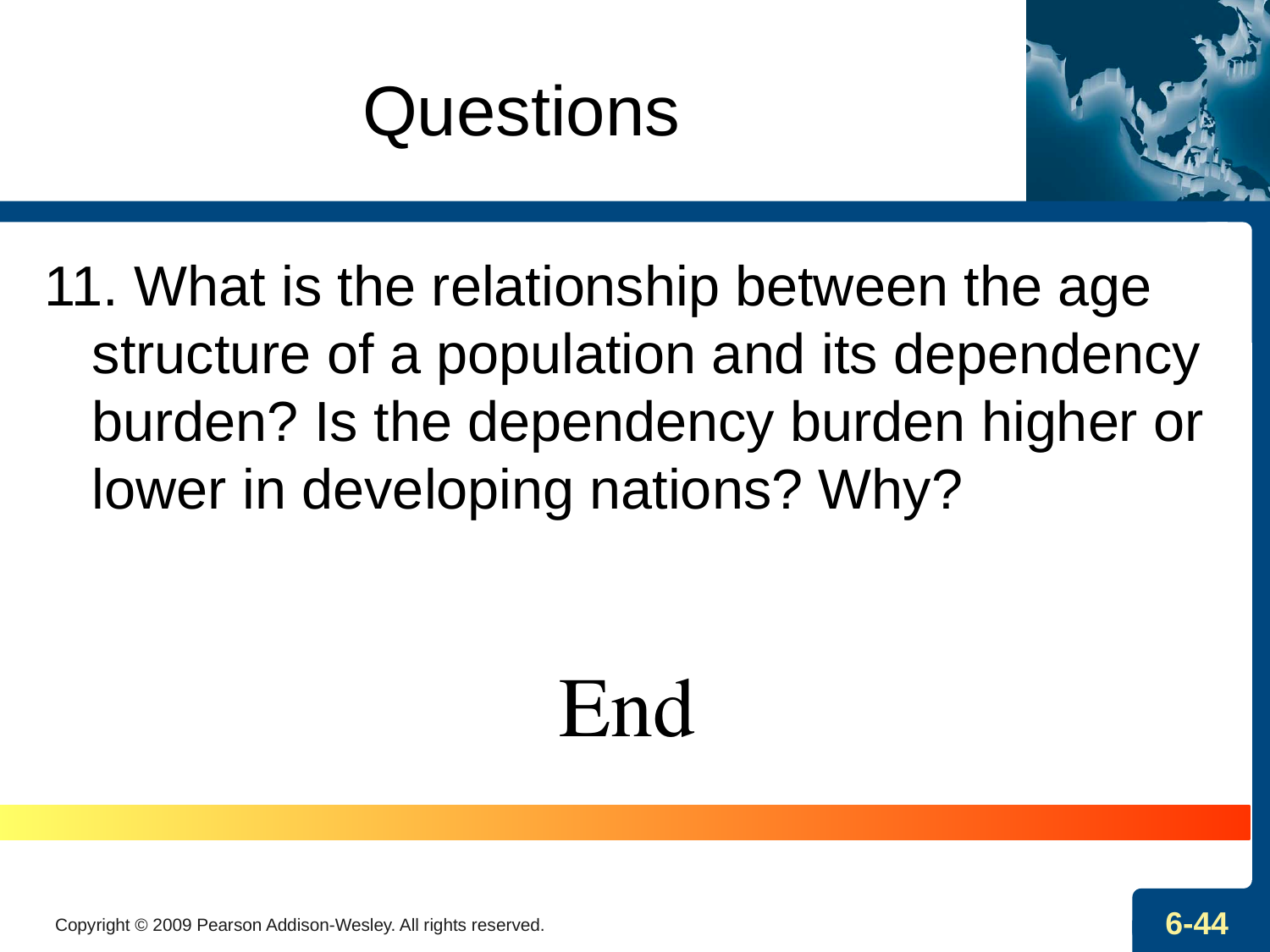

# Questions
11. What is the relationship between the age structure of a population and its dependency burden? Is the dependency burden higher or lower in developing nations? Why?
End

Copyright © 2009 Pearson Addison-Wesley. All rights reserved.
6-44